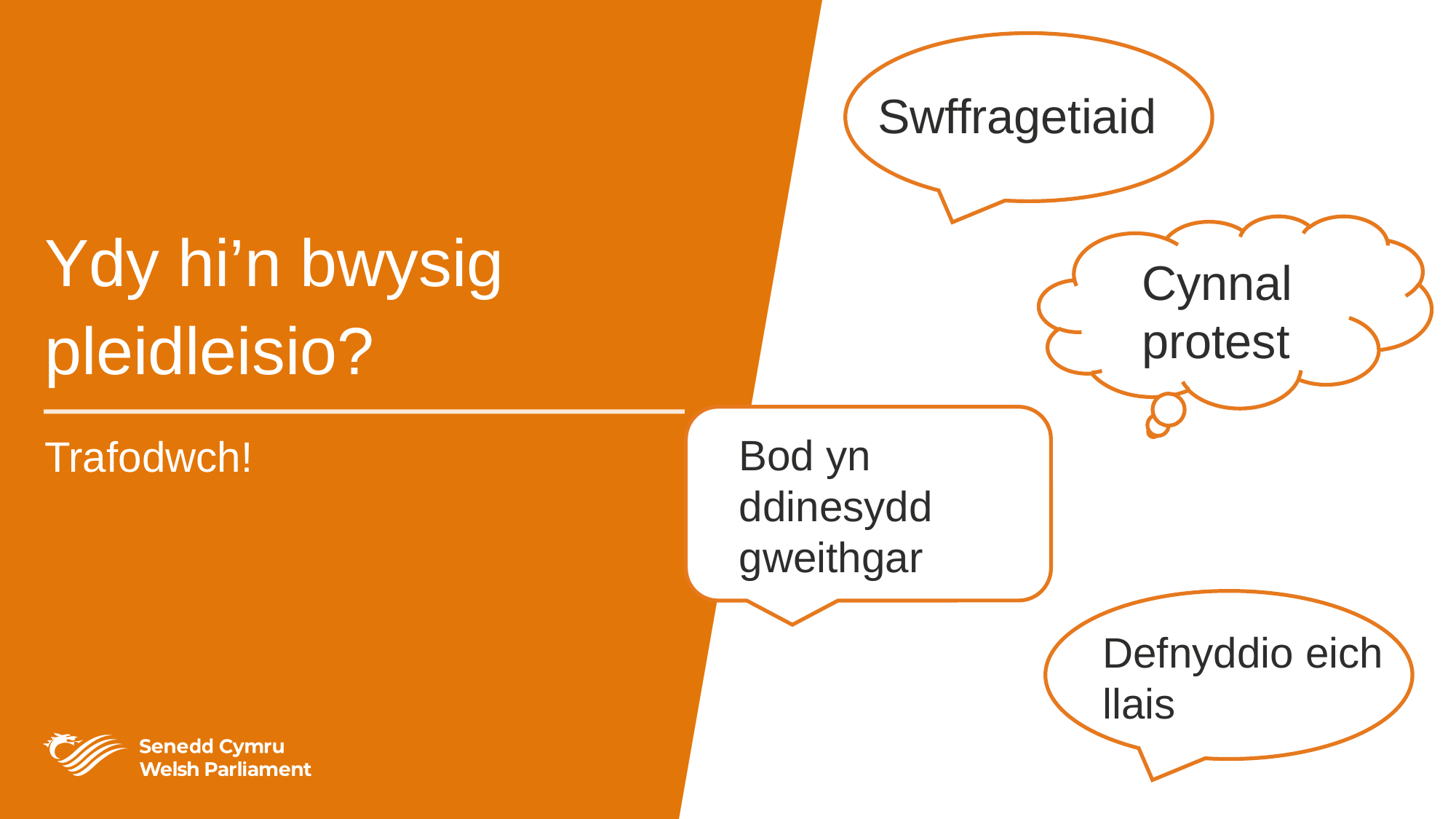

# Ydy hi’n bwysig pleidleisio?
Swffragetiaid

Cynnal protest

Trafodwch!
Bod yn ddinesydd gweithgar

Defnyddio eich llais